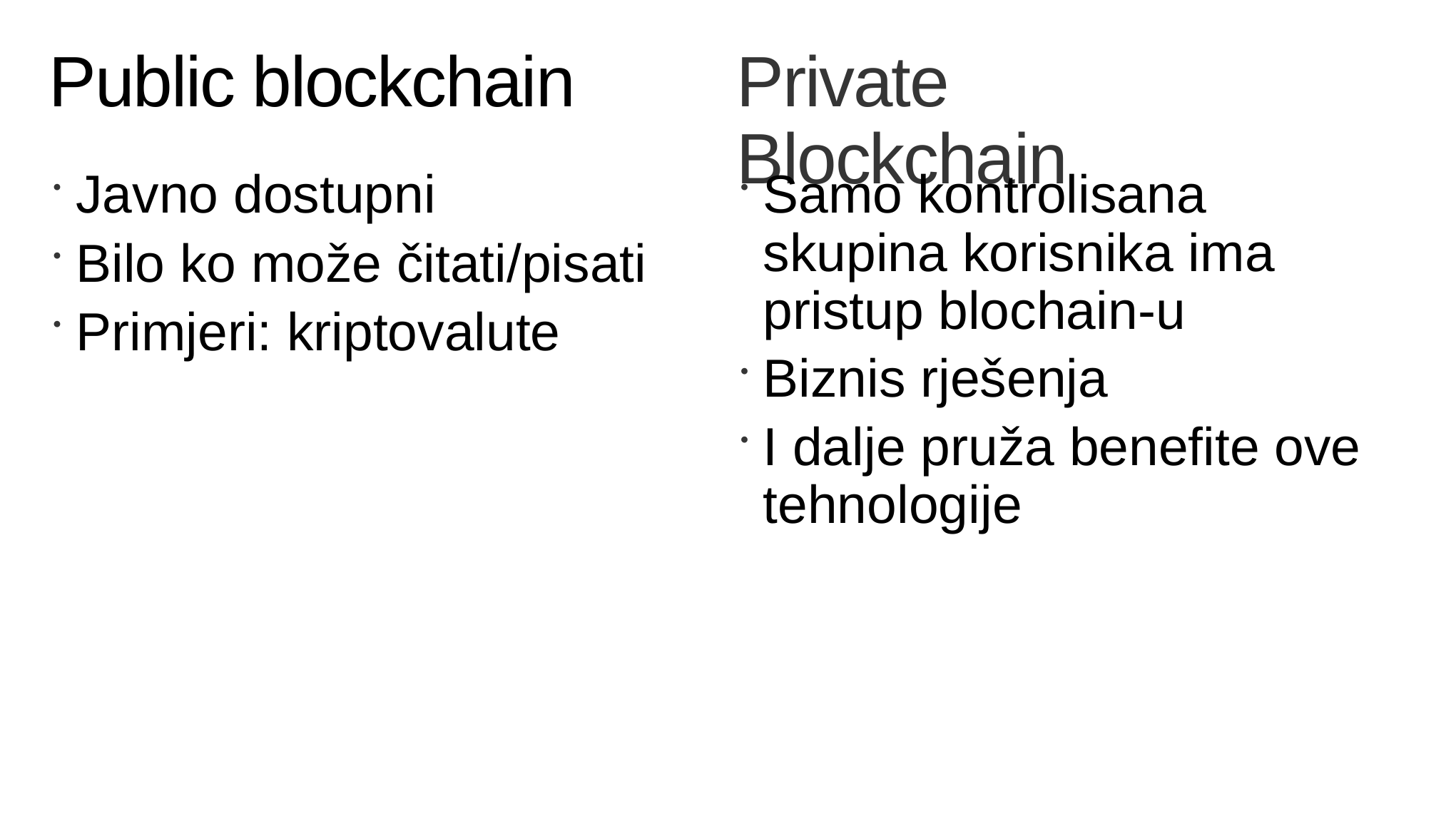

Private Blockchain
# Public blockchain
Javno dostupni
Bilo ko može čitati/pisati
Primjeri: kriptovalute
Samo kontrolisana skupina korisnika ima pristup blochain-u
Biznis rješenja
I dalje pruža benefite ove tehnologije